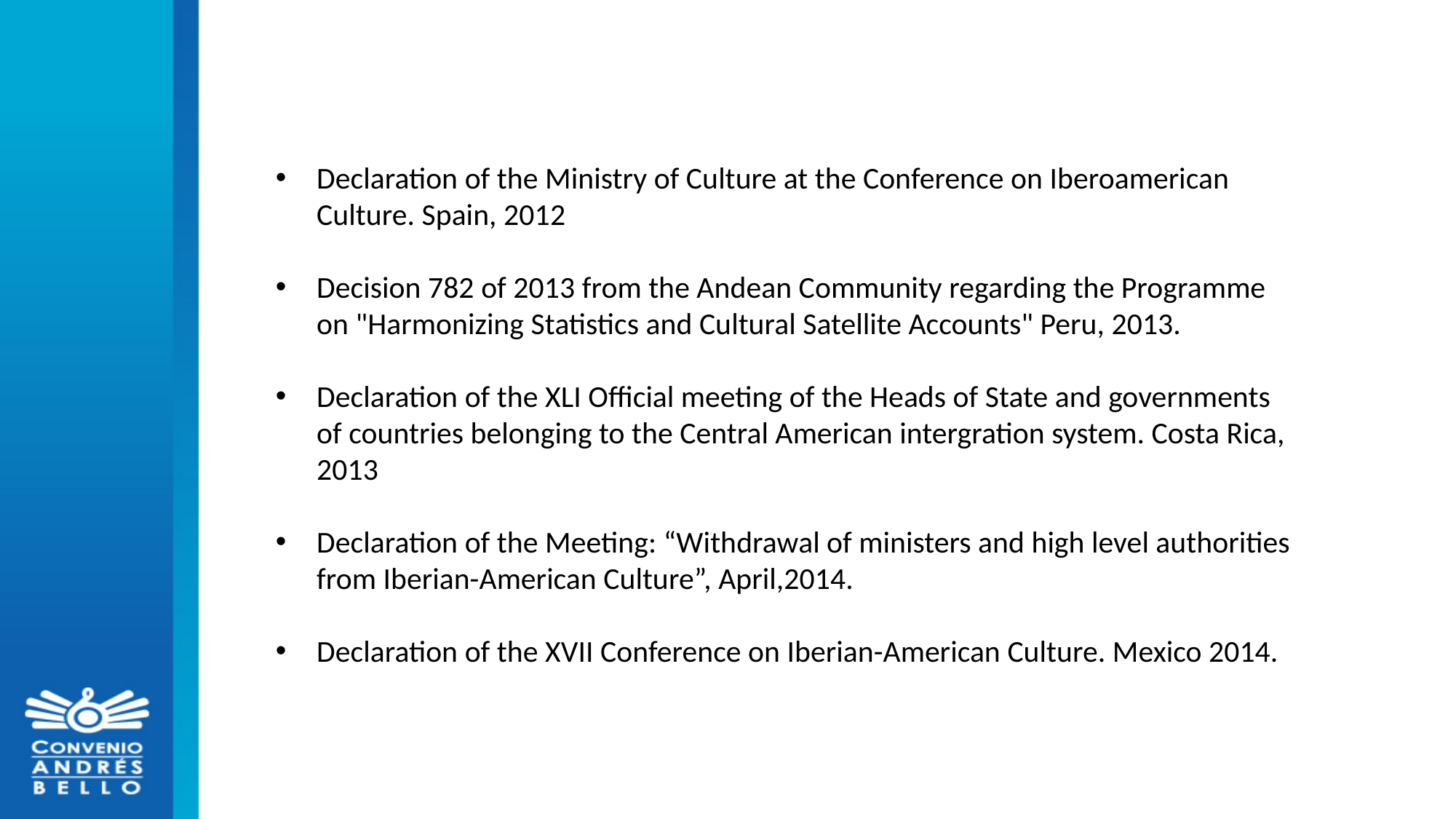

Declaration of the Ministry of Culture at the Conference on Iberoamerican Culture. Spain, 2012

Decision 782 of 2013 from the Andean Community regarding the Programme on "Harmonizing Statistics and Cultural Satellite Accounts" Peru, 2013.

Declaration of the XLI Official meeting of the Heads of State and governments of countries belonging to the Central American intergration system. Costa Rica, 2013

Declaration of the Meeting: “Withdrawal of ministers and high level authorities from Iberian-American Culture”, April,2014.

Declaration of the XVII Conference on Iberian-American Culture. Mexico 2014.